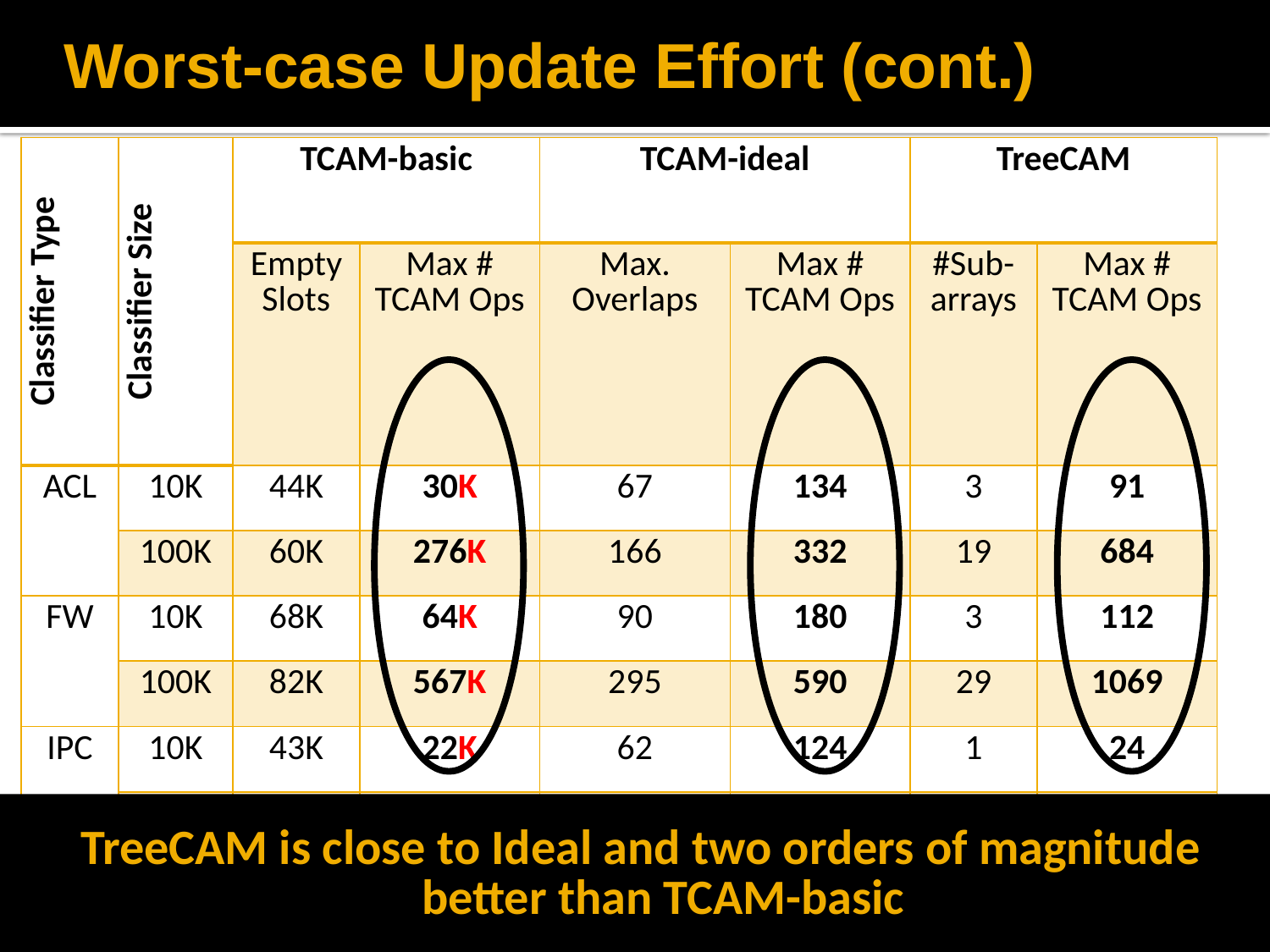

# Worst-case Update Effort (cont.)
| Classifier Type | Classifier Size | TCAM-basic |  | TCAM-ideal |  | TreeCAM |  |
| --- | --- | --- | --- | --- | --- | --- | --- |
|  |  | Empty Slots | Max # TCAM Ops | Max. Overlaps | Max # TCAM Ops | #Sub-arrays | Max # TCAM Ops |
| ACL | 10K | 44K | 30K | 67 | 134 | 3 | 91 |
|  | 100K | 60K | 276K | 166 | 332 | 19 | 684 |
| FW | 10K | 68K | 64K | 90 | 180 | 3 | 112 |
|  | 100K | 82K | 567K | 295 | 590 | 29 | 1069 |
| IPC | 10K | 43K | 22K | 62 | 124 | 1 | 24 |
|  | 100K | 46K | 236K | 137 | 274 | 11 | 385 |

TreeCAM is close to Ideal and two orders of magnitude better than TCAM-basic
22